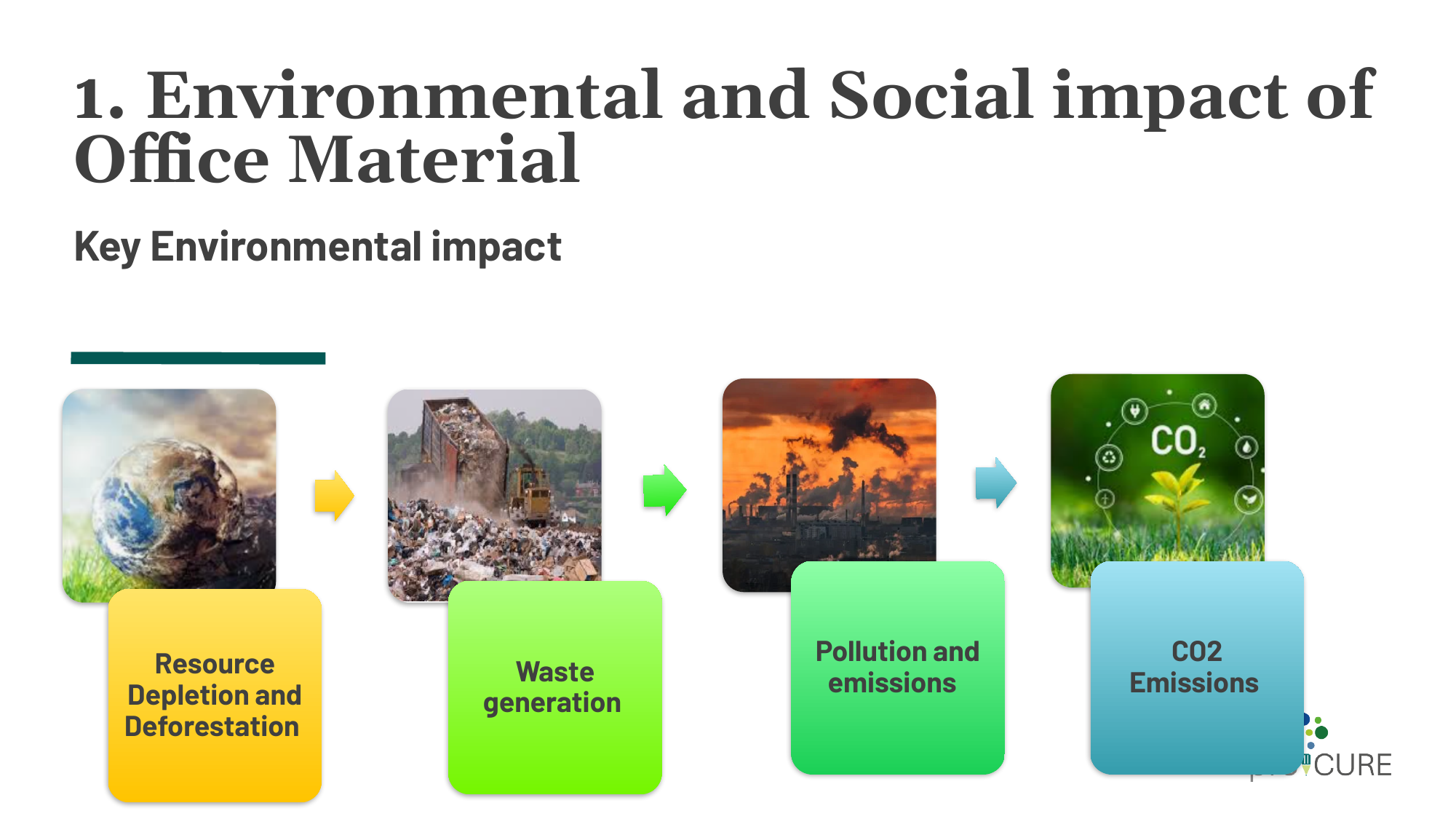

# 1. Environmental and Social impact of Office Material
Key Environmental impact

Pollution and emissions
CO2 Emissions

Waste generation

Resource Depletion and Deforestation